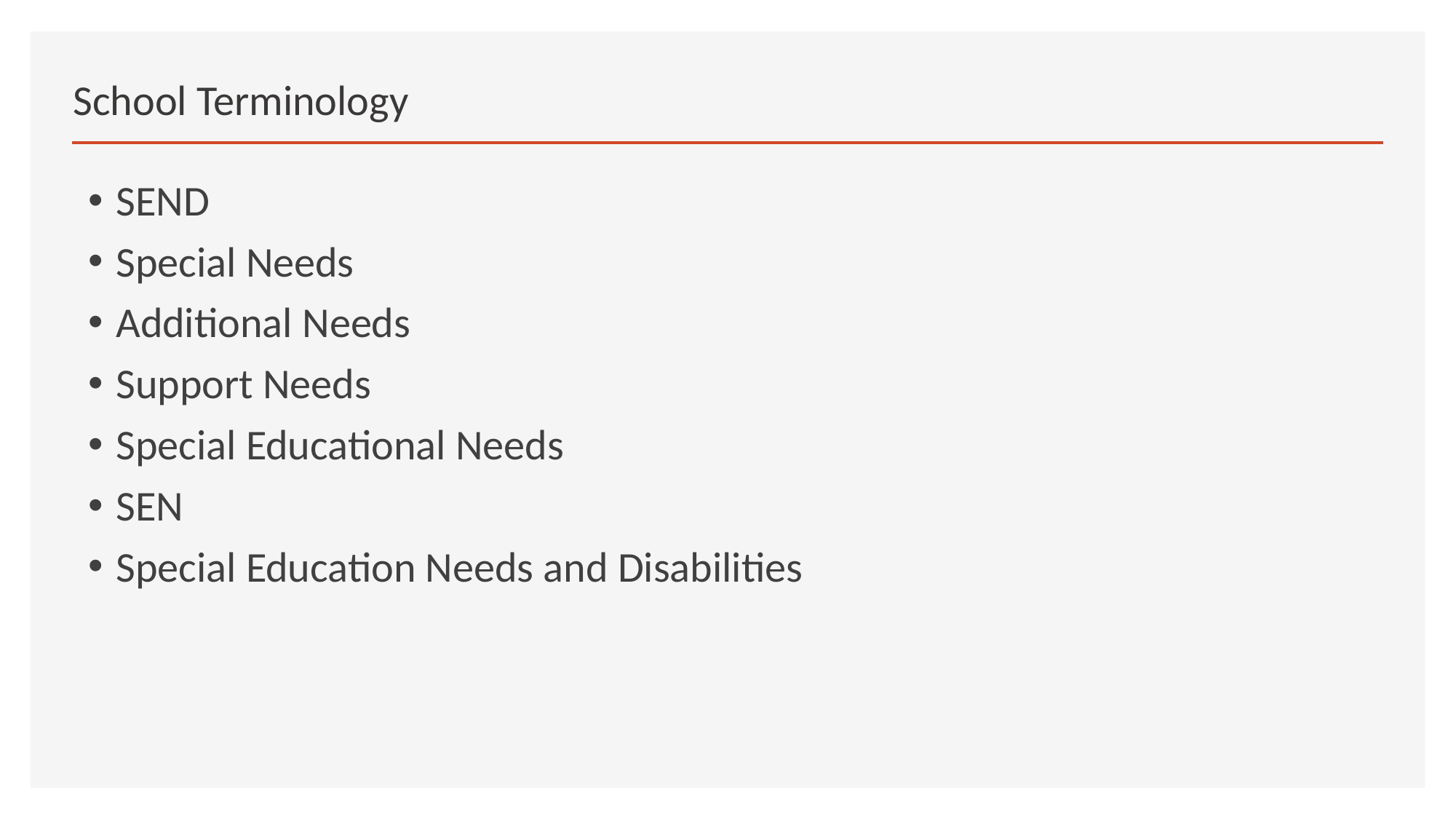

# School Terminology
SEND
Special Needs
Additional Needs
Support Needs
Special Educational Needs
SEN
Special Education Needs and Disabilities